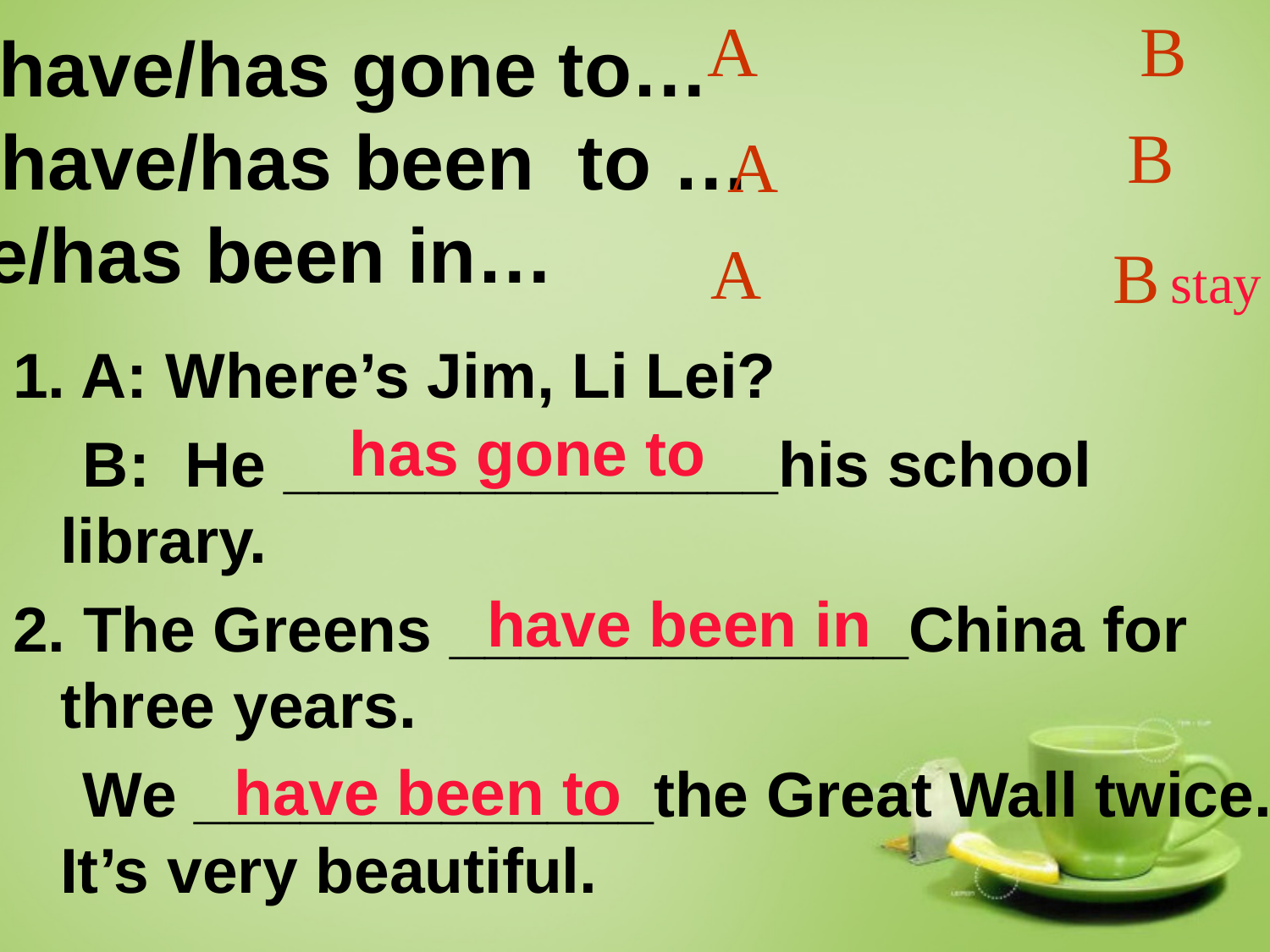

have/has gone to…
 have/has been  to …
 have/has been in…
A

 B
B
A

A
B stay

1. A: Where’s Jim, Li Lei?
    B:  He ______________his school library.
2. The Greens _____________China for three years.
    We _____________the Great Wall twice. It’s very beautiful.
has gone to
have been in
have been to